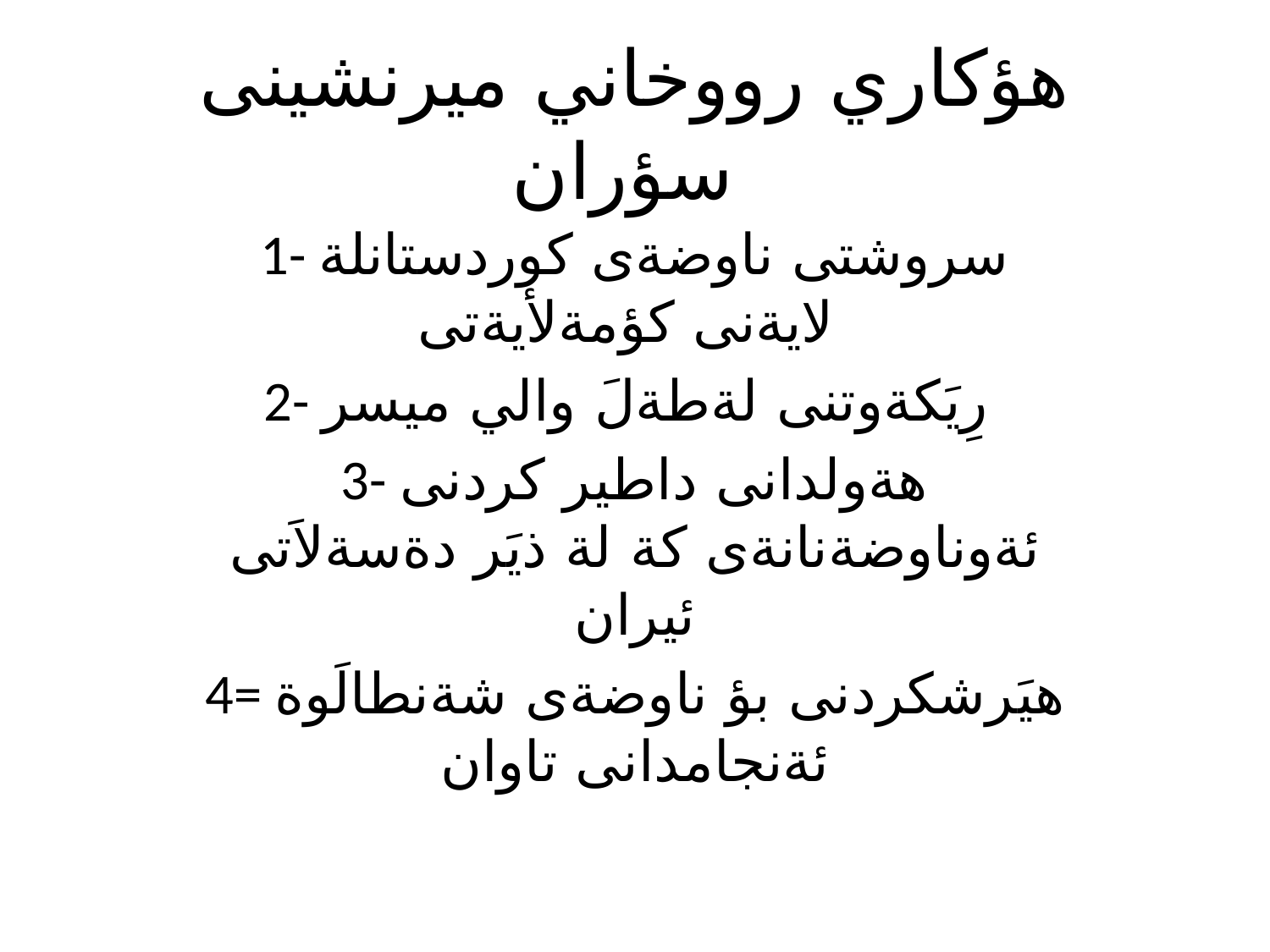

# هؤكاري رووخاني ميرنشينى سؤران
1- سروشتى ناوضةى كوردستانلة لايةنى كؤمةلأيةتى
2- رِيَكةوتنى لةطةلَ والي ميسر
3- هةولدانى داطير كردنى ئةوناوضةنانةى كة لة ذيَر دةسةلاَتى ئيران
4= هيَرشكردنى بؤ ناوضةى شةنطالَوة ئةنجامدانى تاوان